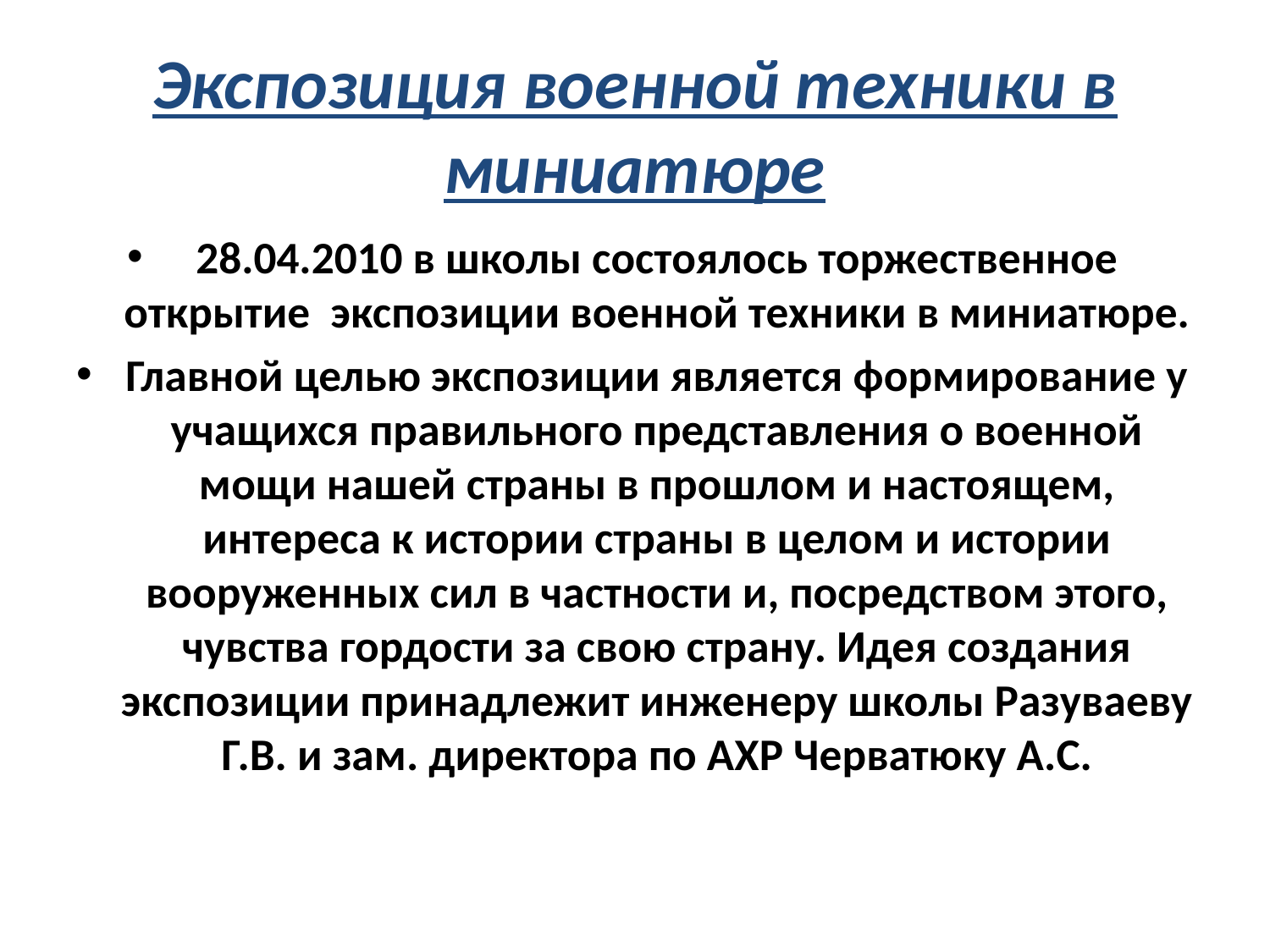

# Экспозиция военной техники в миниатюре
28.04.2010 в школы состоялось торжественное открытие  экспозиции военной техники в миниатюре.
Главной целью экспозиции является формирование у учащихся правильного представления о военной мощи нашей страны в прошлом и настоящем, интереса к истории страны в целом и истории вооруженных сил в частности и, посредством этого, чувства гордости за свою страну. Идея создания экспозиции принадлежит инженеру школы Разуваеву Г.В. и зам. директора по АХР Черватюку А.С.